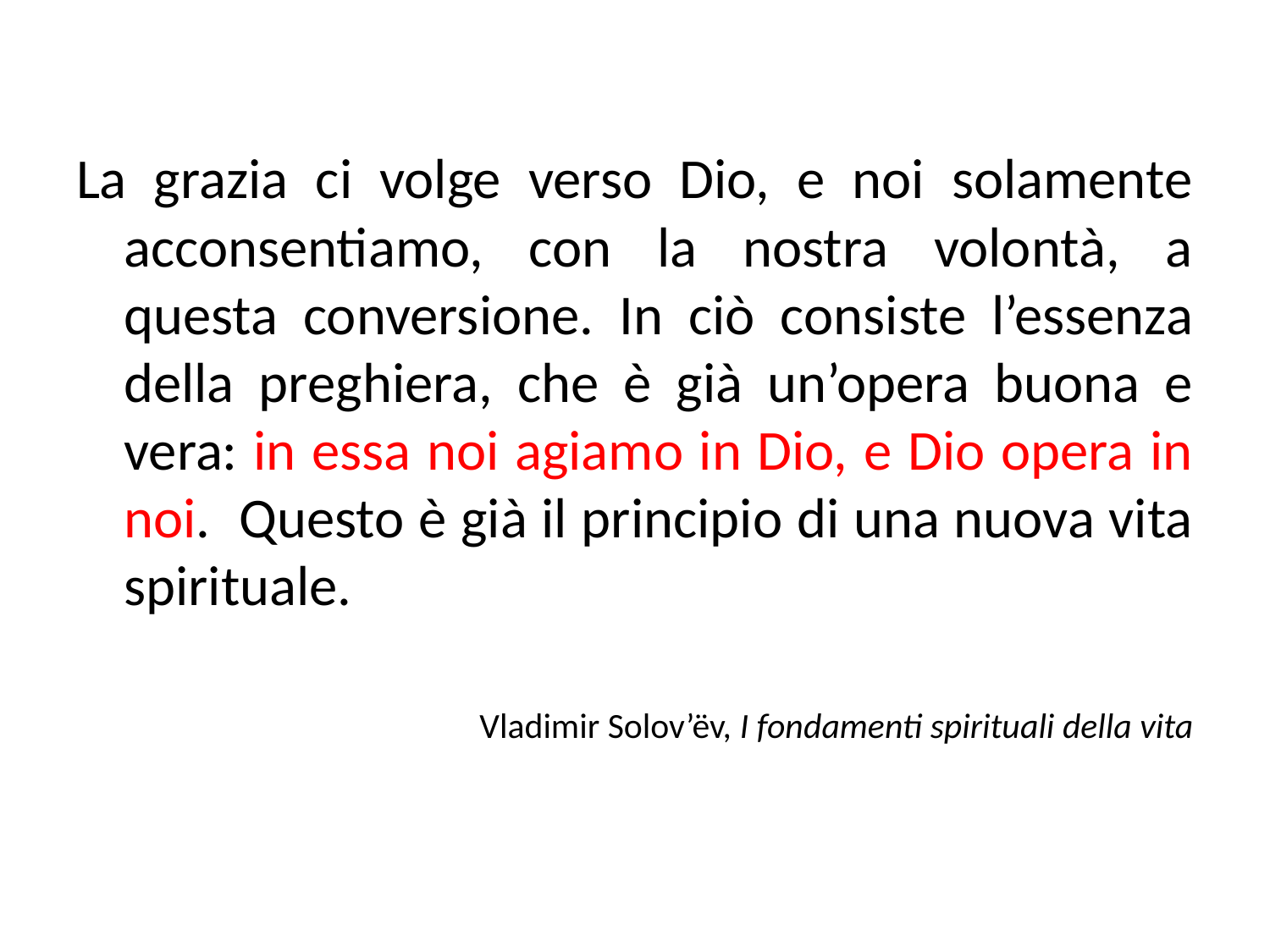

La grazia ci volge verso Dio, e noi solamente acconsentiamo, con la nostra volontà, a questa conversione. In ciò consiste l’essenza della preghiera, che è già un’opera buona e vera: in essa noi agiamo in Dio, e Dio opera in noi.  Questo è già il principio di una nuova vita spirituale.

Vladimir Solov’ëv, I fondamenti spirituali della vita